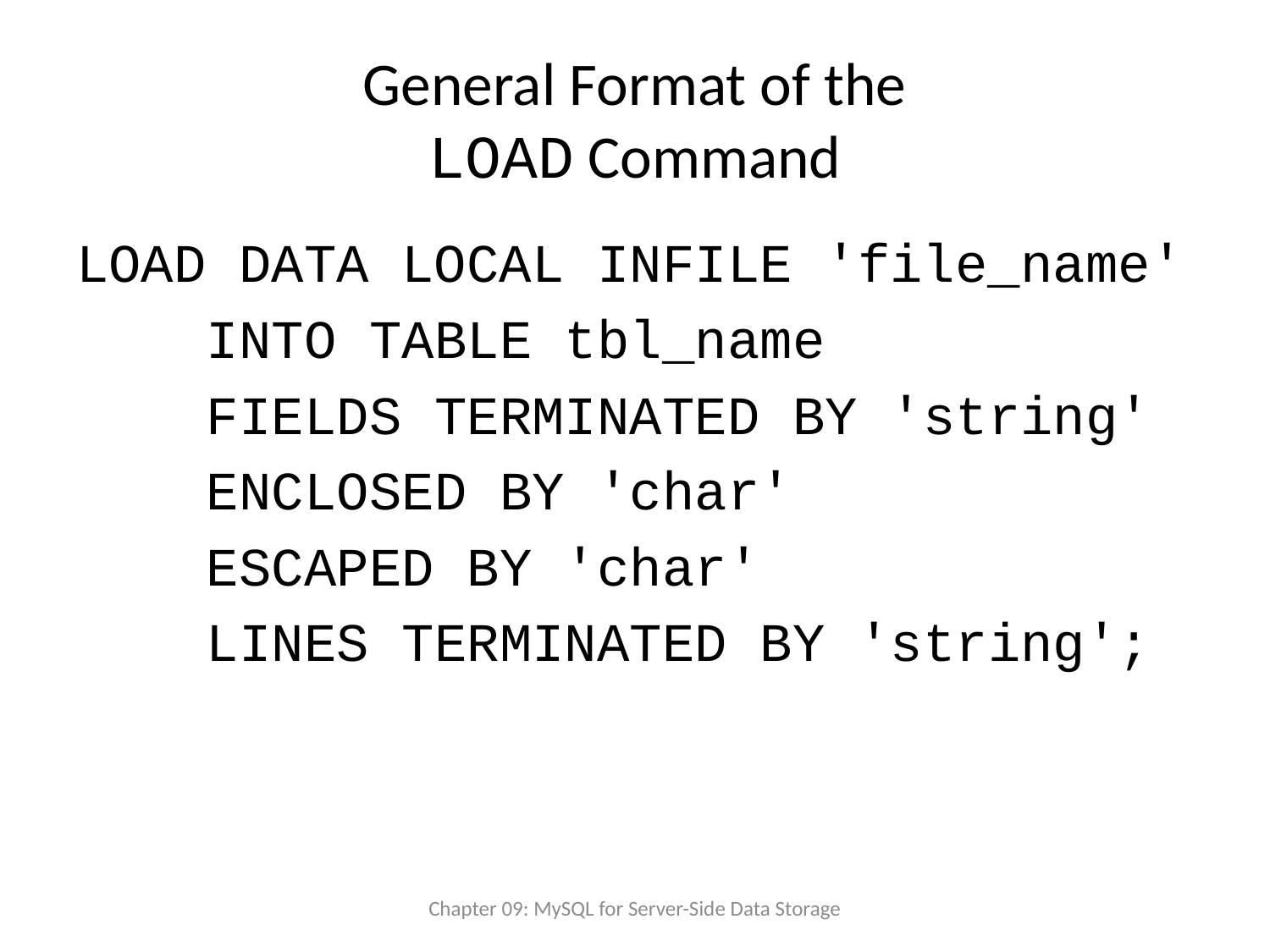

# General Format of the LOAD Command
LOAD DATA LOCAL INFILE 'file_name'
    INTO TABLE tbl_name
    FIELDS TERMINATED BY 'string'
    ENCLOSED BY 'char'
    ESCAPED BY 'char'
    LINES TERMINATED BY 'string';
Chapter 09: MySQL for Server-Side Data Storage